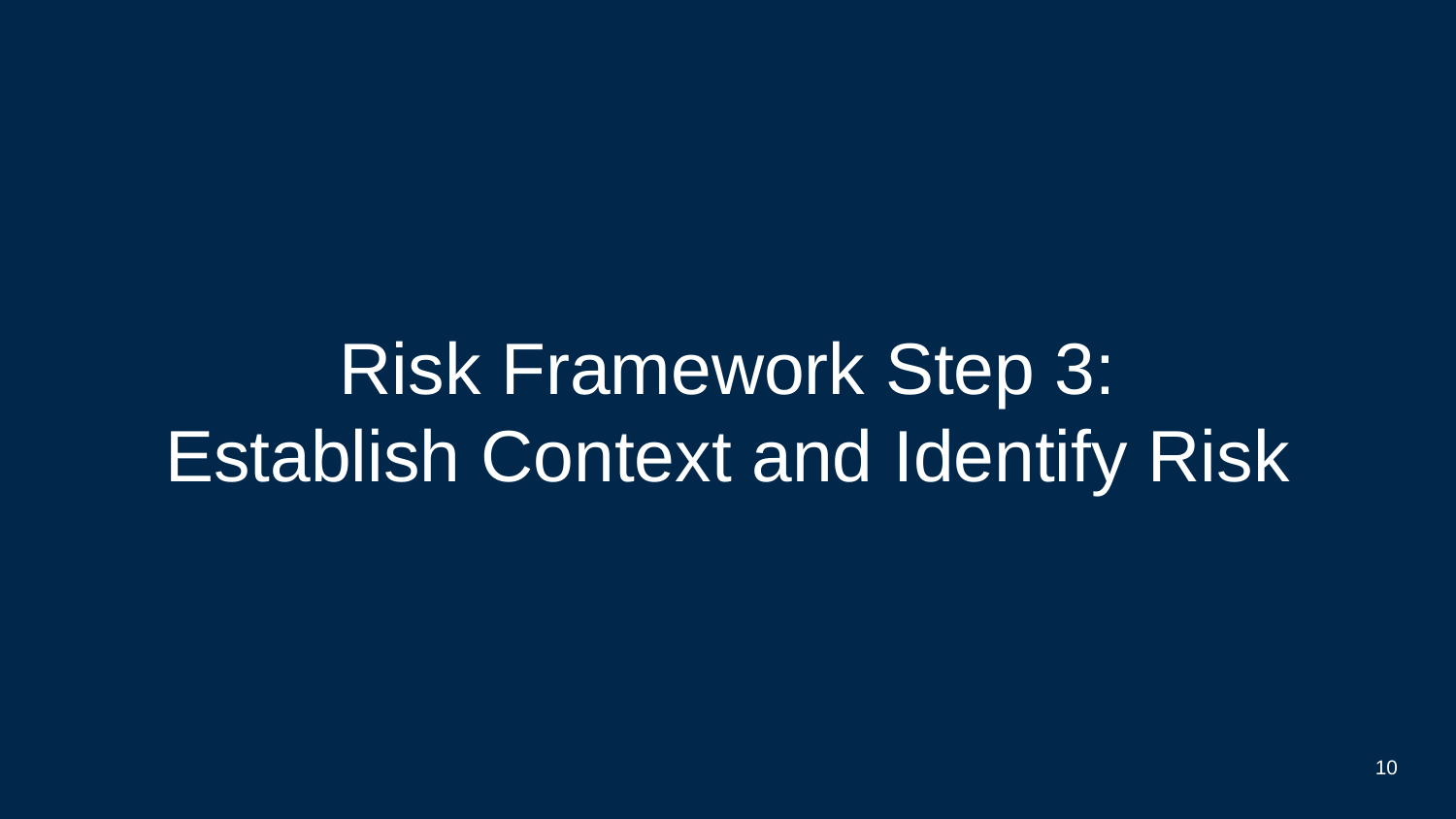

# Risk Framework Step 3:
Establish Context and Identify Risk
10